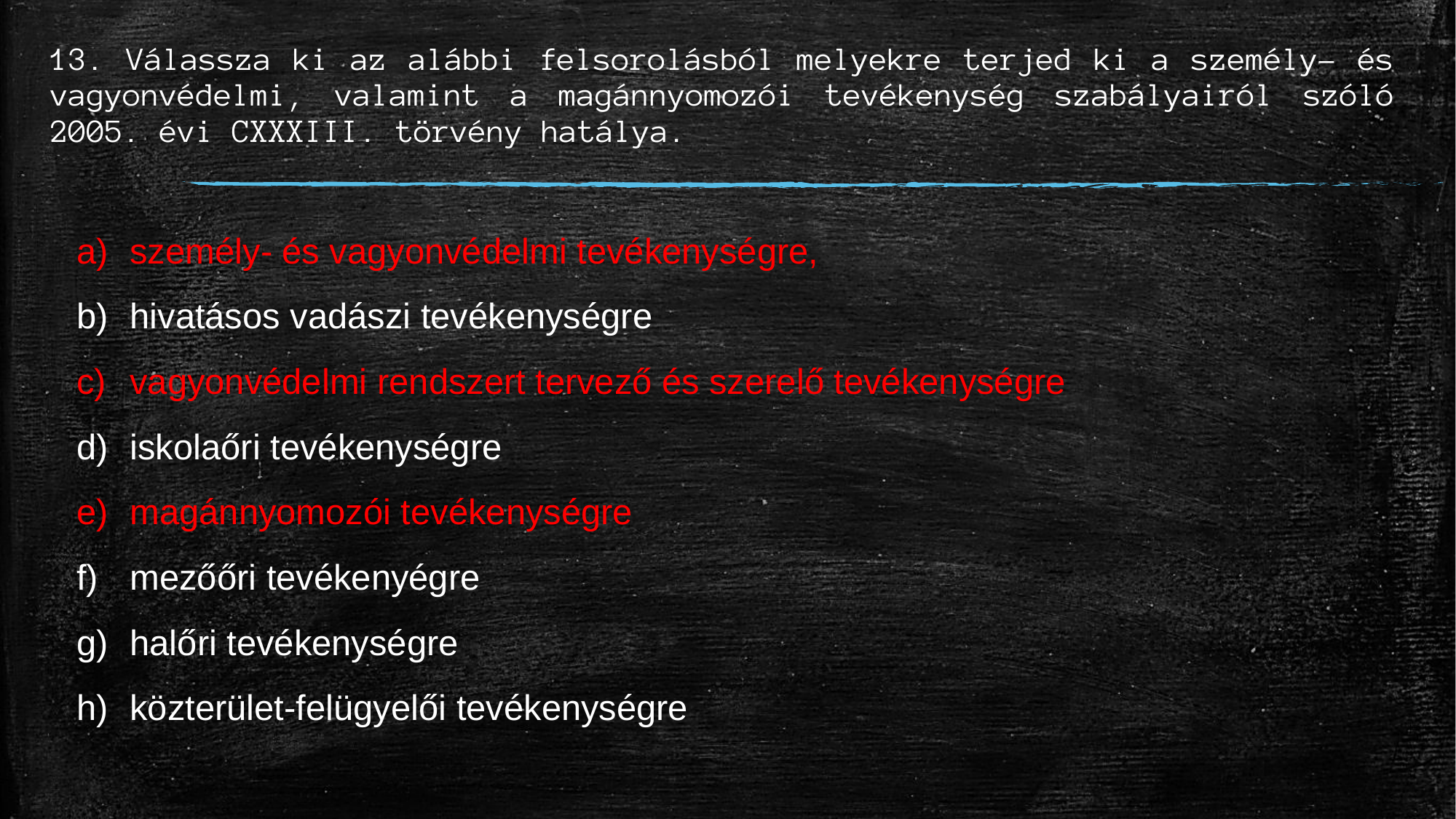

# 13. Válassza ki az alábbi felsorolásból melyekre terjed ki a személy- és vagyonvédelmi, valamint a magánnyomozói tevékenység szabályairól szóló 2005. évi CXXXIII. törvény hatálya.
személy- és vagyonvédelmi tevékenységre,
hivatásos vadászi tevékenységre
vagyonvédelmi rendszert tervező és szerelő tevékenységre
iskolaőri tevékenységre
magánnyomozói tevékenységre
mezőőri tevékenyégre
halőri tevékenységre
közterület-felügyelői tevékenységre